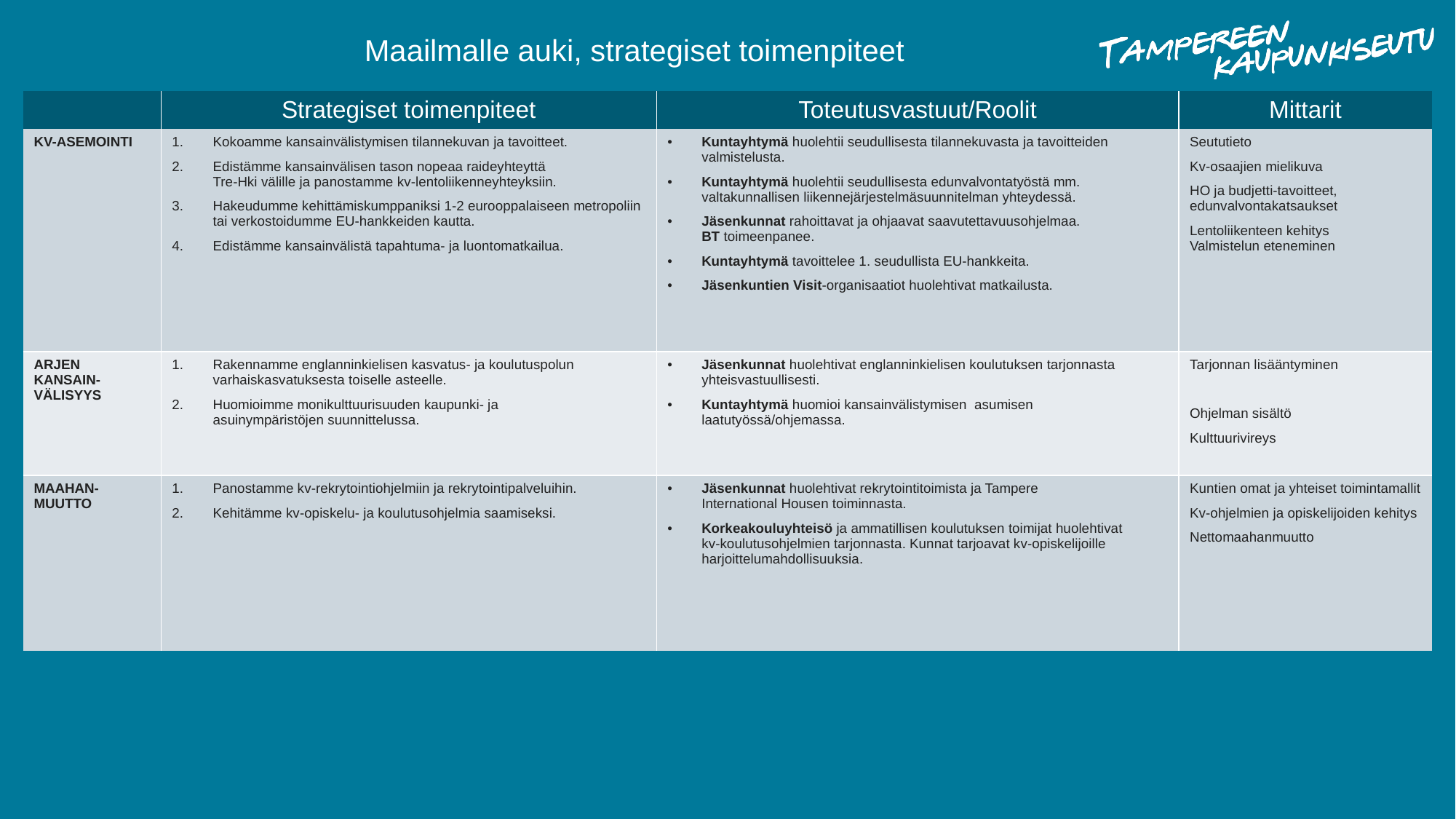

Maailmalle auki, strategiset toimenpiteet
|  | Strategiset toimenpiteet | Toteutusvastuut/Roolit | Mittarit |
| --- | --- | --- | --- |
| KV-ASEMOINTI | Kokoamme kansainvälistymisen tilannekuvan ja tavoitteet. Edistämme kansainvälisen tason nopeaa raideyhteyttä Tre-Hki välille ja panostamme kv-lentoliikenneyhteyksiin. Hakeudumme kehittämiskumppaniksi 1-2 eurooppalaiseen metropoliin tai verkostoidumme EU-hankkeiden kautta. Edistämme kansainvälistä tapahtuma- ja luontomatkailua. | Kuntayhtymä huolehtii seudullisesta tilannekuvasta ja tavoitteiden valmistelusta. Kuntayhtymä huolehtii seudullisesta edunvalvontatyöstä mm. valtakunnallisen liikennejärjestelmäsuunnitelman yhteydessä. Jäsenkunnat rahoittavat ja ohjaavat saavutettavuusohjelmaa. BT toimeenpanee. Kuntayhtymä tavoittelee 1. seudullista EU-hankkeita. Jäsenkuntien Visit-organisaatiot huolehtivat matkailusta. | Seututieto Kv-osaajien mielikuva HO ja budjetti-tavoitteet, edunvalvontakatsaukset Lentoliikenteen kehitys Valmistelun eteneminen |
| ARJEN KANSAIN-VÄLISYYS | Rakennamme englanninkielisen kasvatus- ja koulutuspolun varhaiskasvatuksesta toiselle asteelle. Huomioimme monikulttuurisuuden kaupunki- ja asuinympäristöjen suunnittelussa. | Jäsenkunnat huolehtivat englanninkielisen koulutuksen tarjonnasta yhteisvastuullisesti. Kuntayhtymä huomioi kansainvälistymisen  asumisen laatutyössä/ohjemassa. | Tarjonnan lisääntyminen Ohjelman sisältö Kulttuurivireys |
| MAAHAN-MUUTTO | Panostamme kv-rekrytointiohjelmiin ja rekrytointipalveluihin. Kehitämme kv-opiskelu- ja koulutusohjelmia saamiseksi. | Jäsenkunnat huolehtivat rekrytointitoimista ja Tampere International Housen toiminnasta. Korkeakouluyhteisö ja ammatillisen koulutuksen toimijat huolehtivat kv-koulutusohjelmien tarjonnasta. Kunnat tarjoavat kv-opiskelijoille harjoittelumahdollisuuksia. | Kuntien omat ja yhteiset toimintamallit Kv-ohjelmien ja opiskelijoiden kehitys  Nettomaahanmuutto |